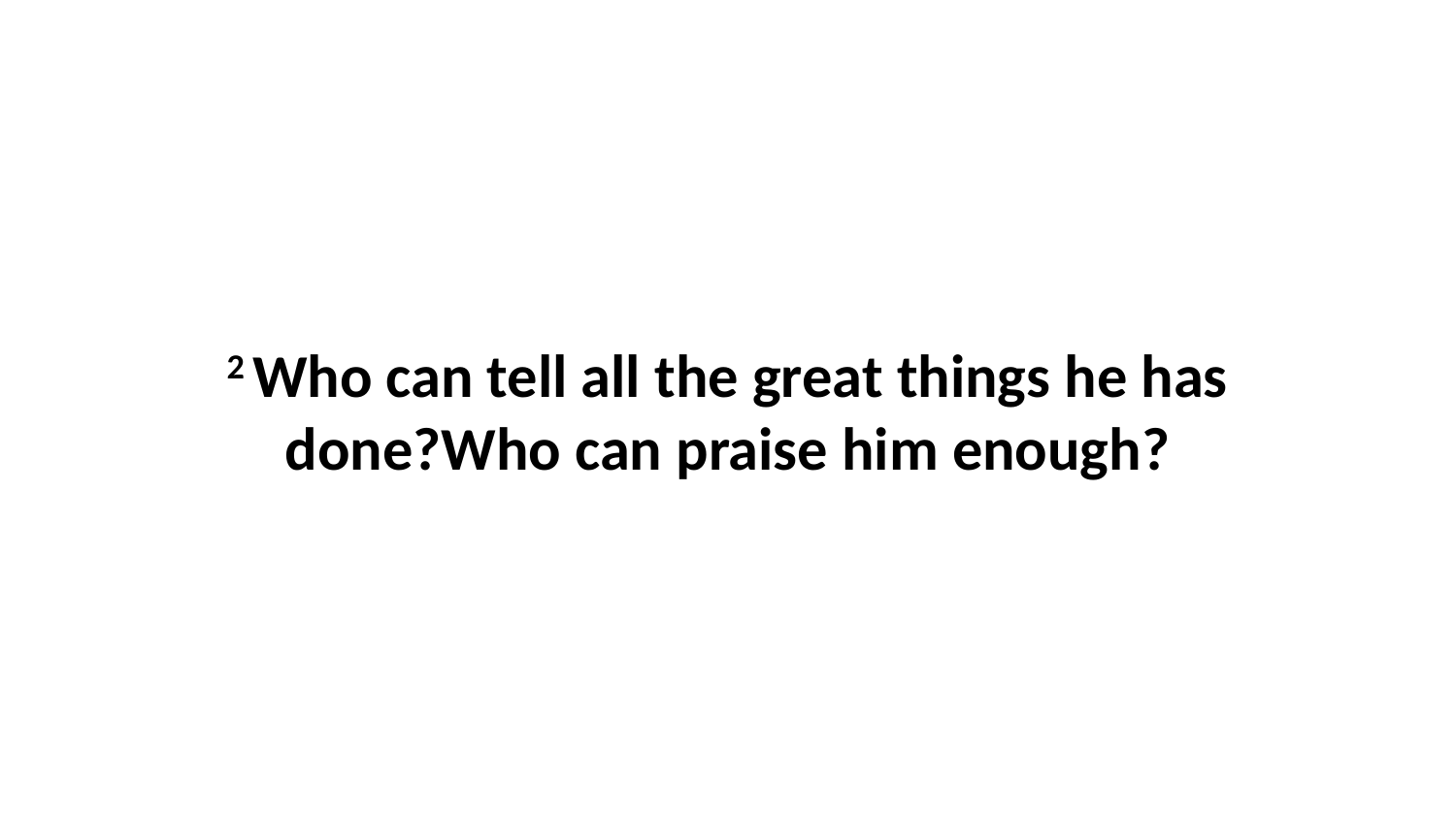

2 Who can tell all the great things he has done?Who can praise him enough?